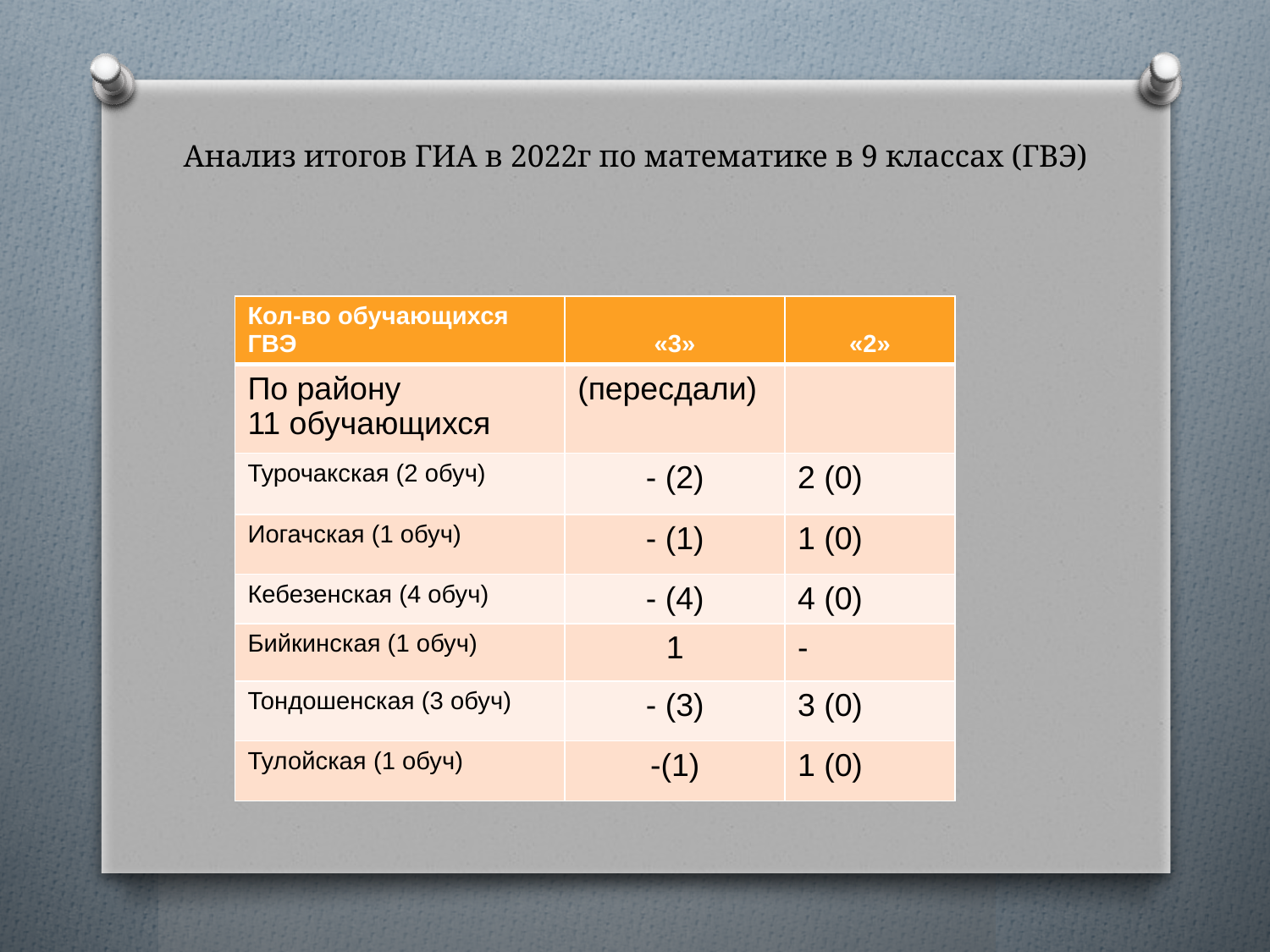

# Анализ итогов ГИА в 2022г по математике в 9 классах (ГВЭ)
| Кол-во обучающихся ГВЭ | «3» | «2» |
| --- | --- | --- |
| По району 11 обучающихся | (пересдали) |  |
| Турочакская (2 обуч) | - (2) | 2 (0) |
| Иогачская (1 обуч) | - (1) | 1 (0) |
| Кебезенская (4 обуч) | - (4) | 4 (0) |
| Бийкинская (1 обуч) | 1 | - |
| Тондошенская (3 обуч) | - (3) | 3 (0) |
| Тулойская (1 обуч) | -(1) | 1 (0) |